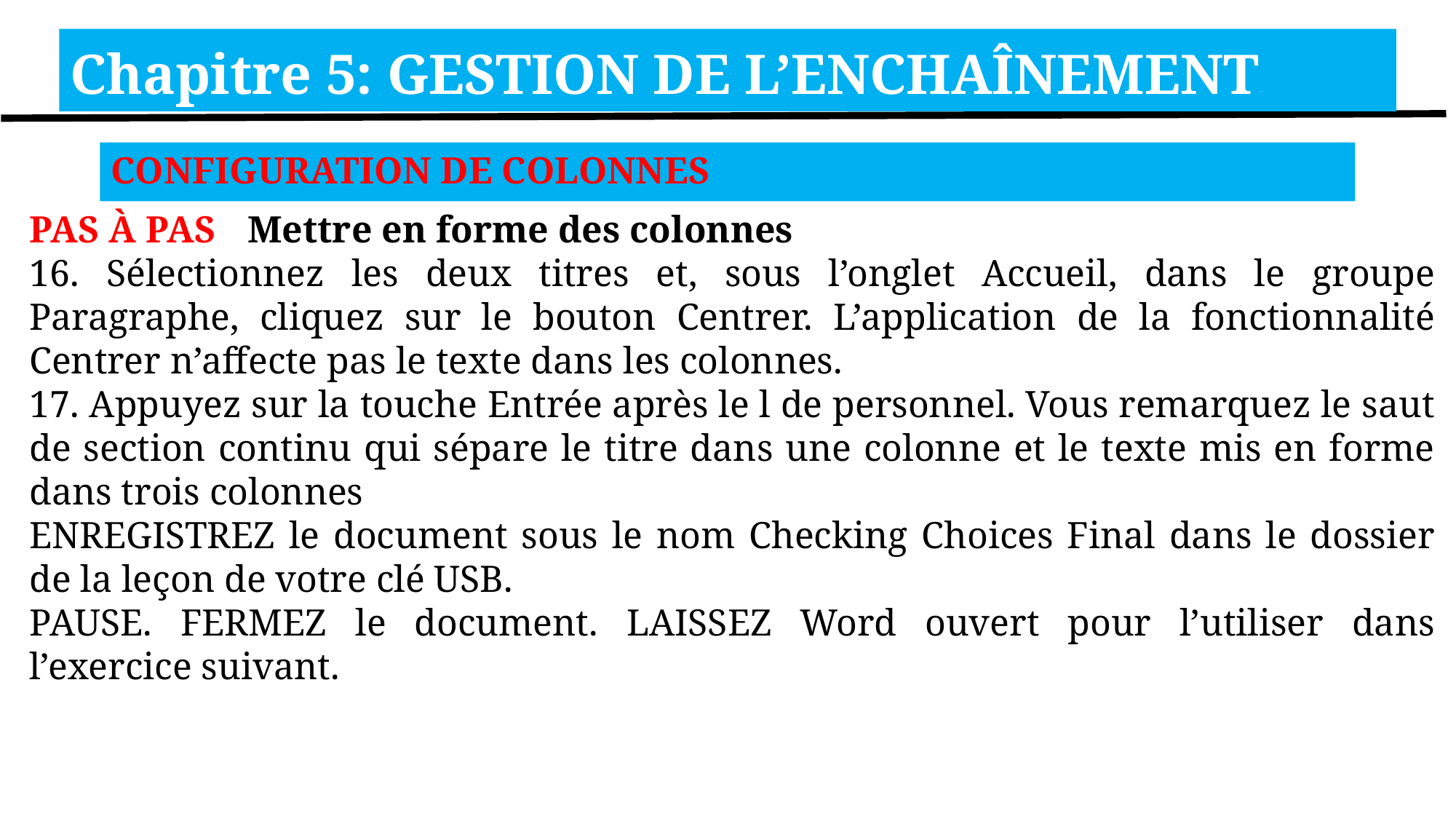

Chapitre 5: GESTION DE L’ENCHAÎNEMENT
CONFIGURATION DE COLONNES
PAS À PAS 	Mettre en forme des colonnes
16. Sélectionnez les deux titres et, sous l’onglet Accueil, dans le groupe Paragraphe, cliquez sur le bouton Centrer. L’application de la fonctionnalité Centrer n’affecte pas le texte dans les colonnes.
17. Appuyez sur la touche Entrée après le l de personnel. Vous remarquez le saut de section continu qui sépare le titre dans une colonne et le texte mis en forme dans trois colonnes
ENREGISTREZ le document sous le nom Checking Choices Final dans le dossier de la leçon de votre clé USB.
PAUSE. FERMEZ le document. LAISSEZ Word ouvert pour l’utiliser dans l’exercice suivant.